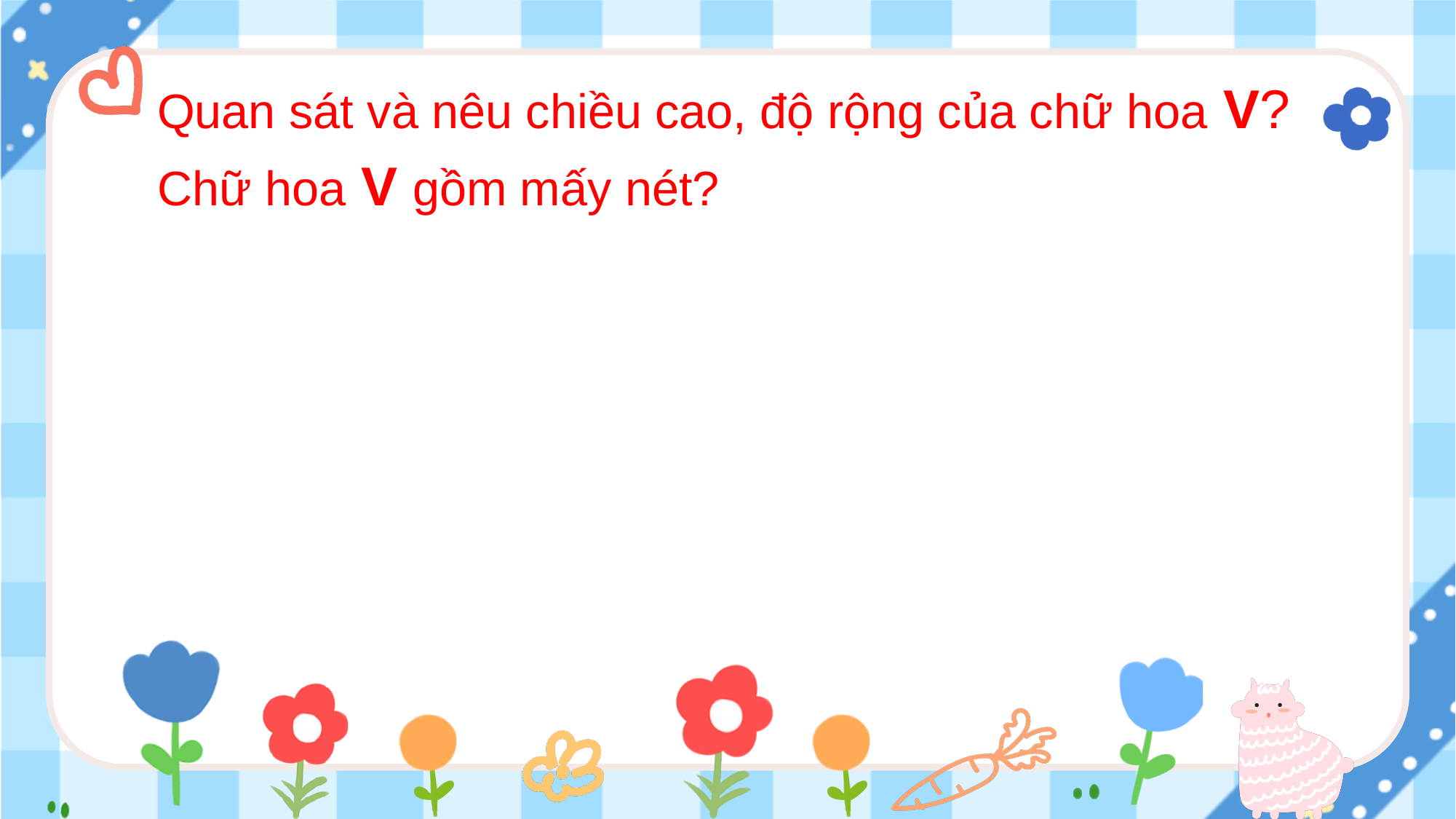

Quan sát và nêu chiều cao, độ rộng của chữ hoa V?
Chữ hoa V gồm mấy nét?